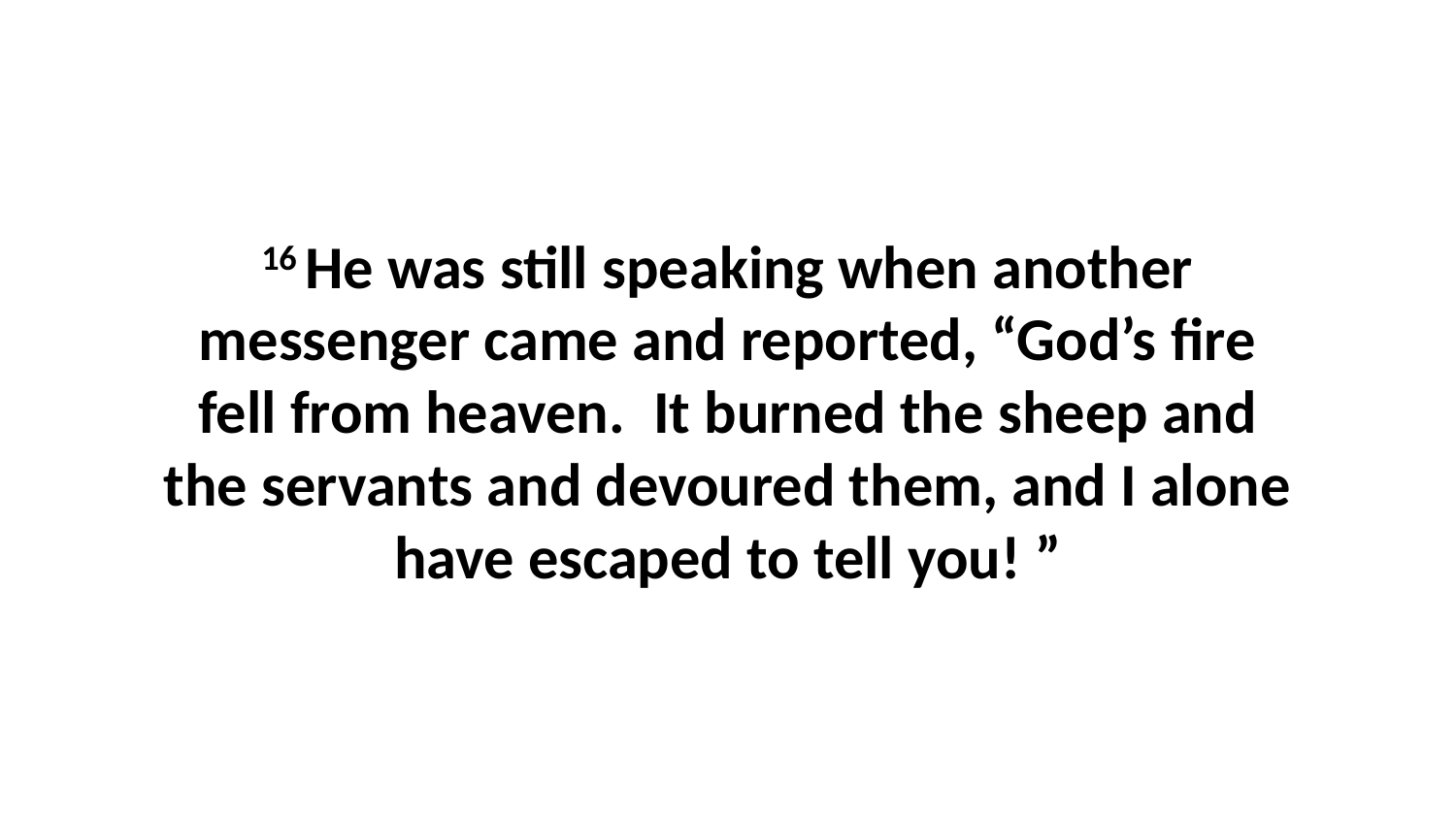

16 He was still speaking when another messenger came and reported, “God’s fire fell from heaven.  It burned the sheep and the servants and devoured them, and I alone have escaped to tell you! ”